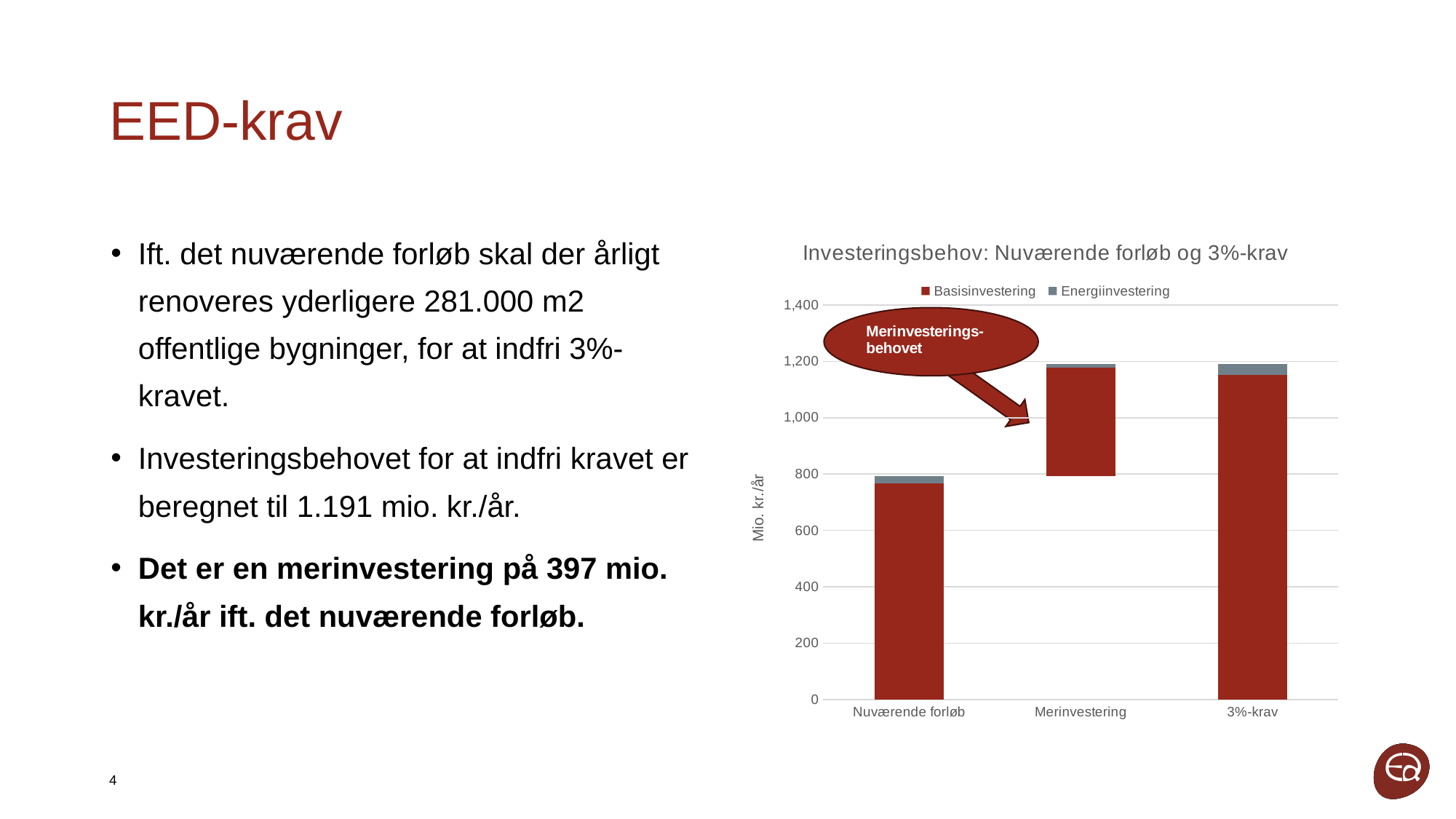

# EED-krav
Ift. det nuværende forløb skal der årligt renoveres yderligere 281.000 m2 offentlige bygninger, for at indfri 3%-kravet.
Investeringsbehovet for at indfri kravet er beregnet til 1.191 mio. kr./år.
Det er en merinvestering på 397 mio. kr./år ift. det nuværende forløb.

### Chart: Investeringsbehov: Nuværende forløb og 3%-krav

| Category | Blank | Basisinvestering  | Energiinvestering |
|---|---|---|---|
| Nuværende forløb | None | 766.8560795654167 | 26.701719090744554 |
| Merinvestering | 793.5577986561613 | 384.1115122243888 | 13.374657868982567 |
| 3%-krav | None | 1150.9675917898055 | 40.07637695972712 |
5